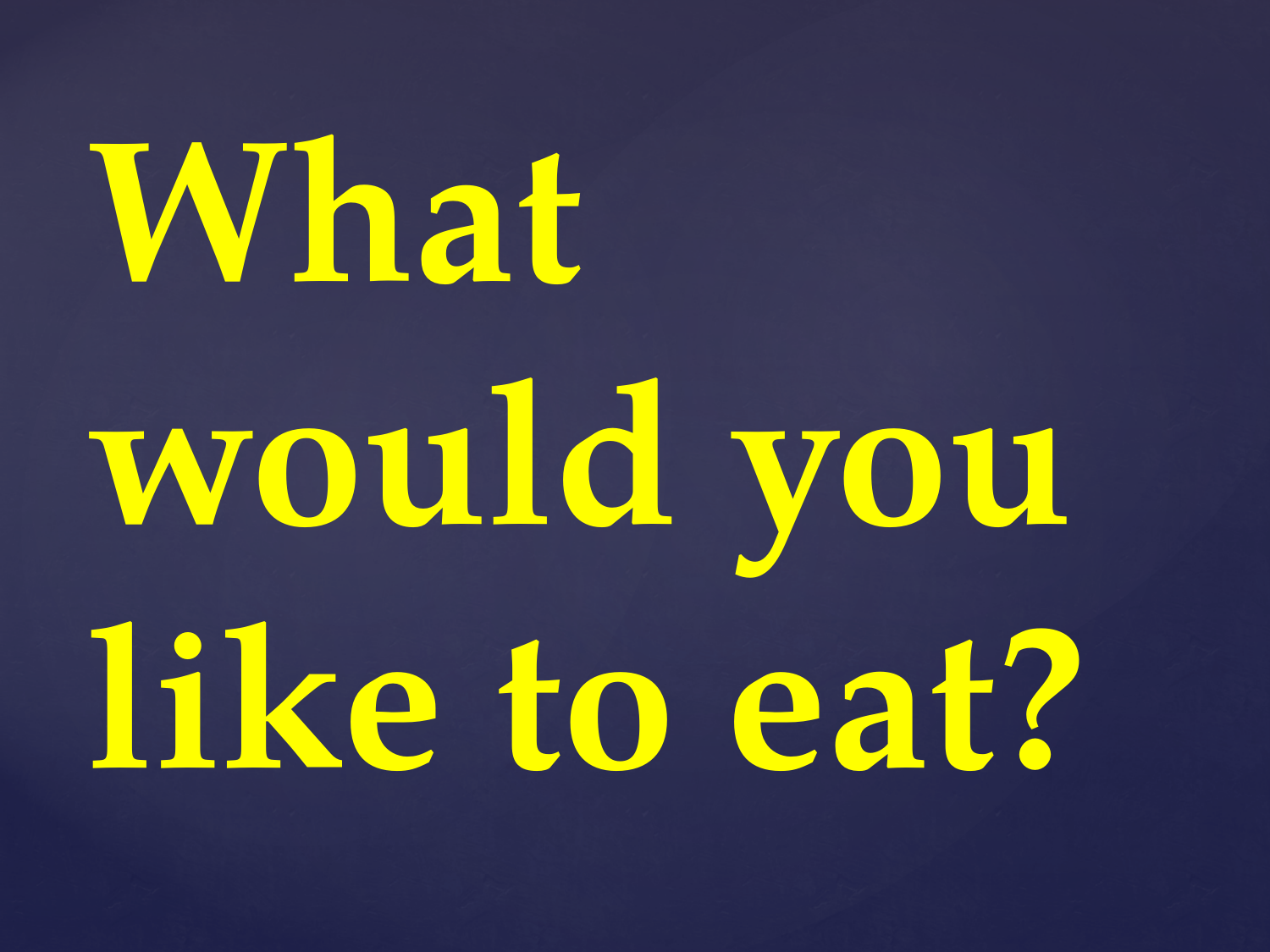

# What would you like to eat?